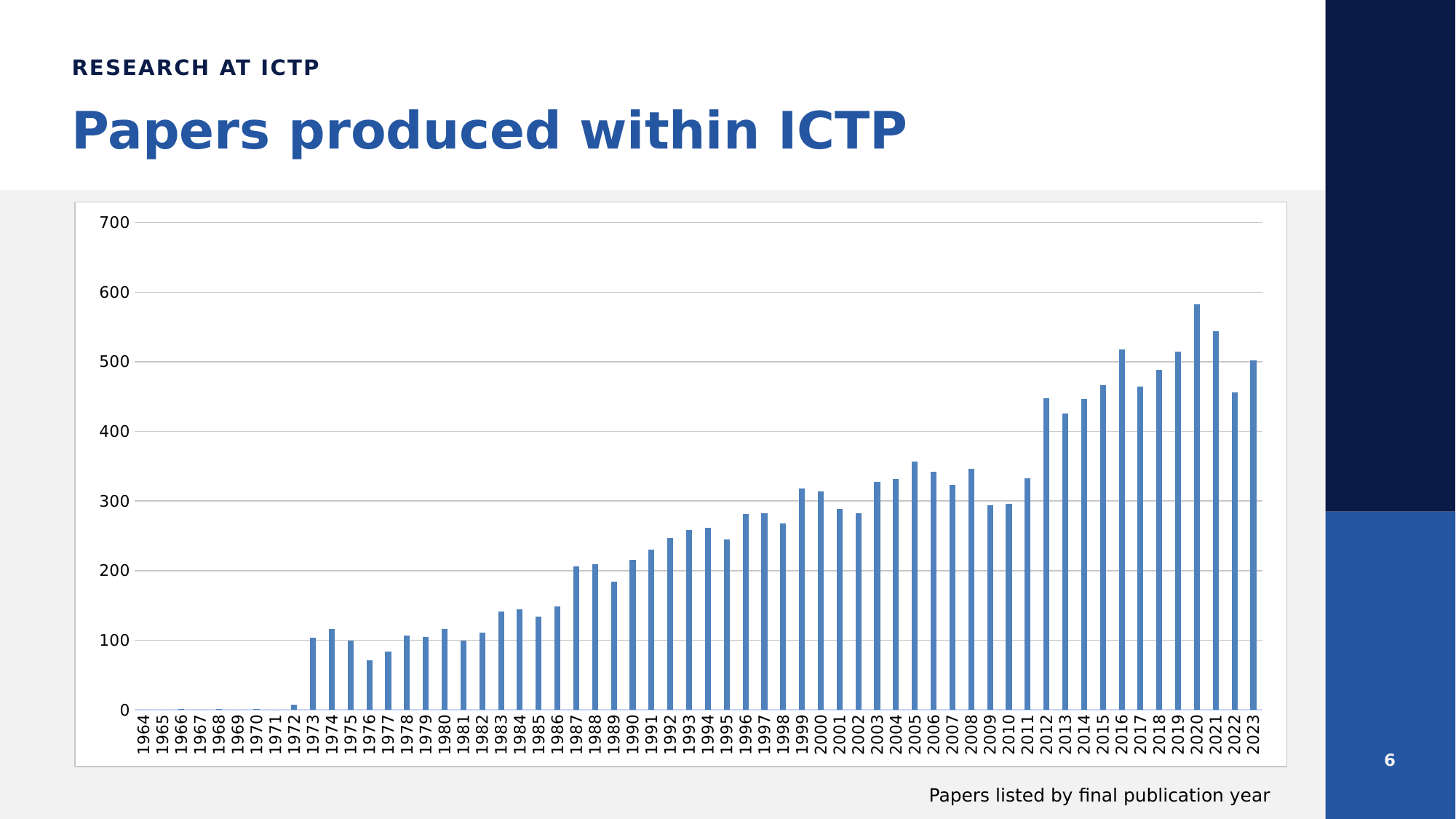

RESEARCH AT ICTP
Papers produced within ICTP

### Chart

| Category | 0 |
|---|---|
| 1964 | 0.0 |
| 1965 | 0.0 |
| 1966 | 1.0 |
| 1967 | 0.0 |
| 1968 | 1.0 |
| 1969 | 0.0 |
| 1970 | 1.0 |
| 1971 | 0.0 |
| 1972 | 8.0 |
| 1973 | 104.0 |
| 1974 | 116.0 |
| 1975 | 100.0 |
| 1976 | 71.0 |
| 1977 | 84.0 |
| 1978 | 107.0 |
| 1979 | 105.0 |
| 1980 | 116.0 |
| 1981 | 99.0 |
| 1982 | 111.0 |
| 1983 | 141.0 |
| 1984 | 144.0 |
| 1985 | 134.0 |
| 1986 | 149.0 |
| 1987 | 206.0 |
| 1988 | 209.0 |
| 1989 | 184.0 |
| 1990 | 215.0 |
| 1991 | 230.0 |
| 1992 | 247.0 |
| 1993 | 258.0 |
| 1994 | 262.0 |
| 1995 | 245.0 |
| 1996 | 281.0 |
| 1997 | 282.0 |
| 1998 | 268.0 |
| 1999 | 318.0 |
| 2000 | 314.0 |
| 2001 | 289.0 |
| 2002 | 282.0 |
| 2003 | 327.0 |
| 2004 | 332.0 |
| 2005 | 357.0 |
| 2006 | 342.0 |
| 2007 | 323.0 |
| 2008 | 346.0 |
| 2009 | 294.0 |
| 2010 | 296.0 |
| 2011 | 333.0 |
| 2012 | 448.0 |
| 2013 | 426.0 |
| 2014 | 447.0 |
| 2015 | 466.0 |
| 2016 | 518.0 |
| 2017 | 464.0 |
| 2018 | 488.0 |
| 2019 | 515.0 |
| 2020 | 582.0 |
| 2021 | 544.0 |
| 2022 | 456.0 |
| 2023 | 502.0 |
Papers listed by final publication year